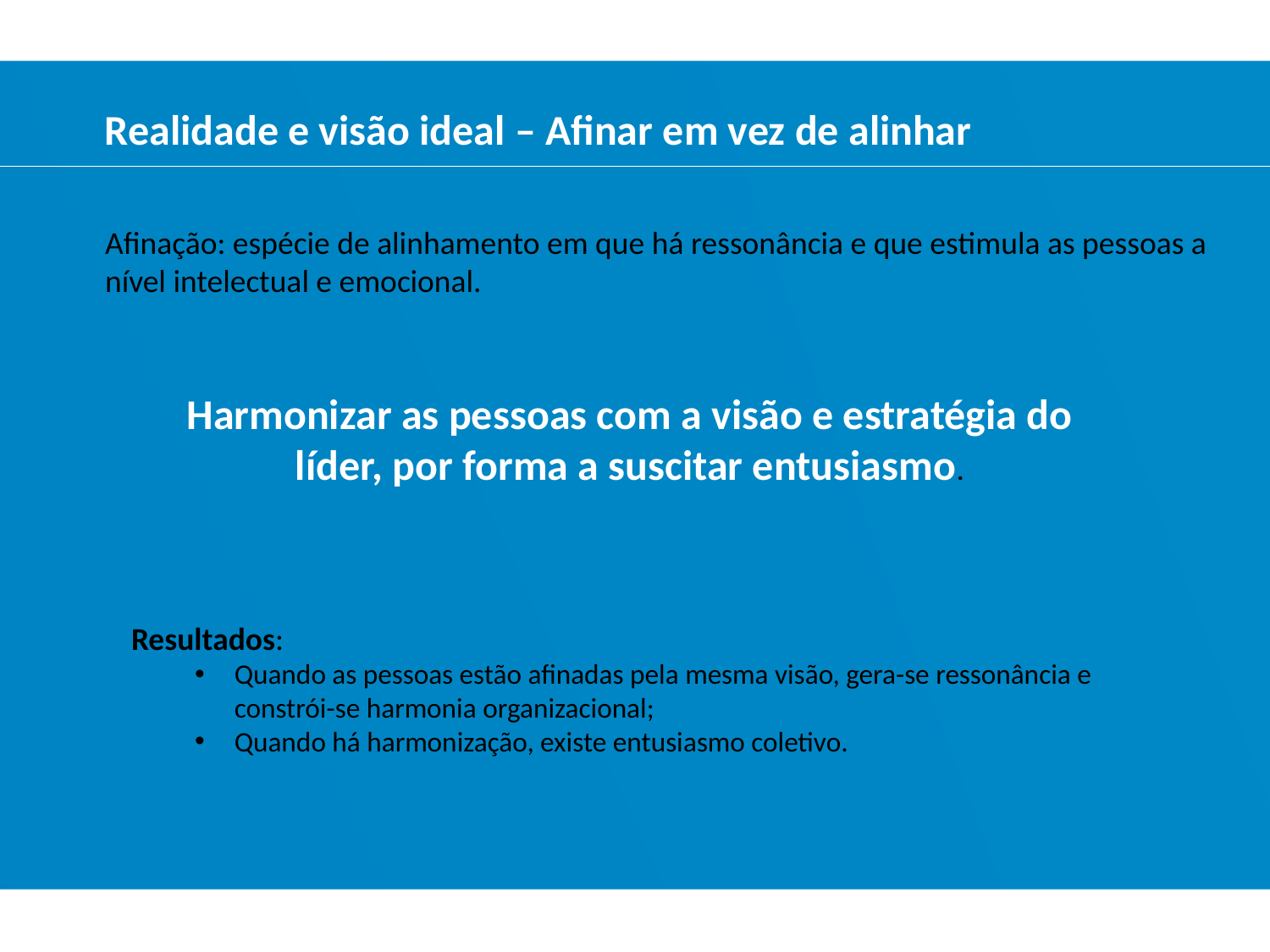

Realidade e visão ideal – Afinar em vez de alinhar
Afinação: espécie de alinhamento em que há ressonância e que estimula as pessoas a nível intelectual e emocional.
Harmonizar as pessoas com a visão e estratégia do líder, por forma a suscitar entusiasmo.
Resultados:
Quando as pessoas estão afinadas pela mesma visão, gera-se ressonância e constrói-se harmonia organizacional;
Quando há harmonização, existe entusiasmo coletivo.